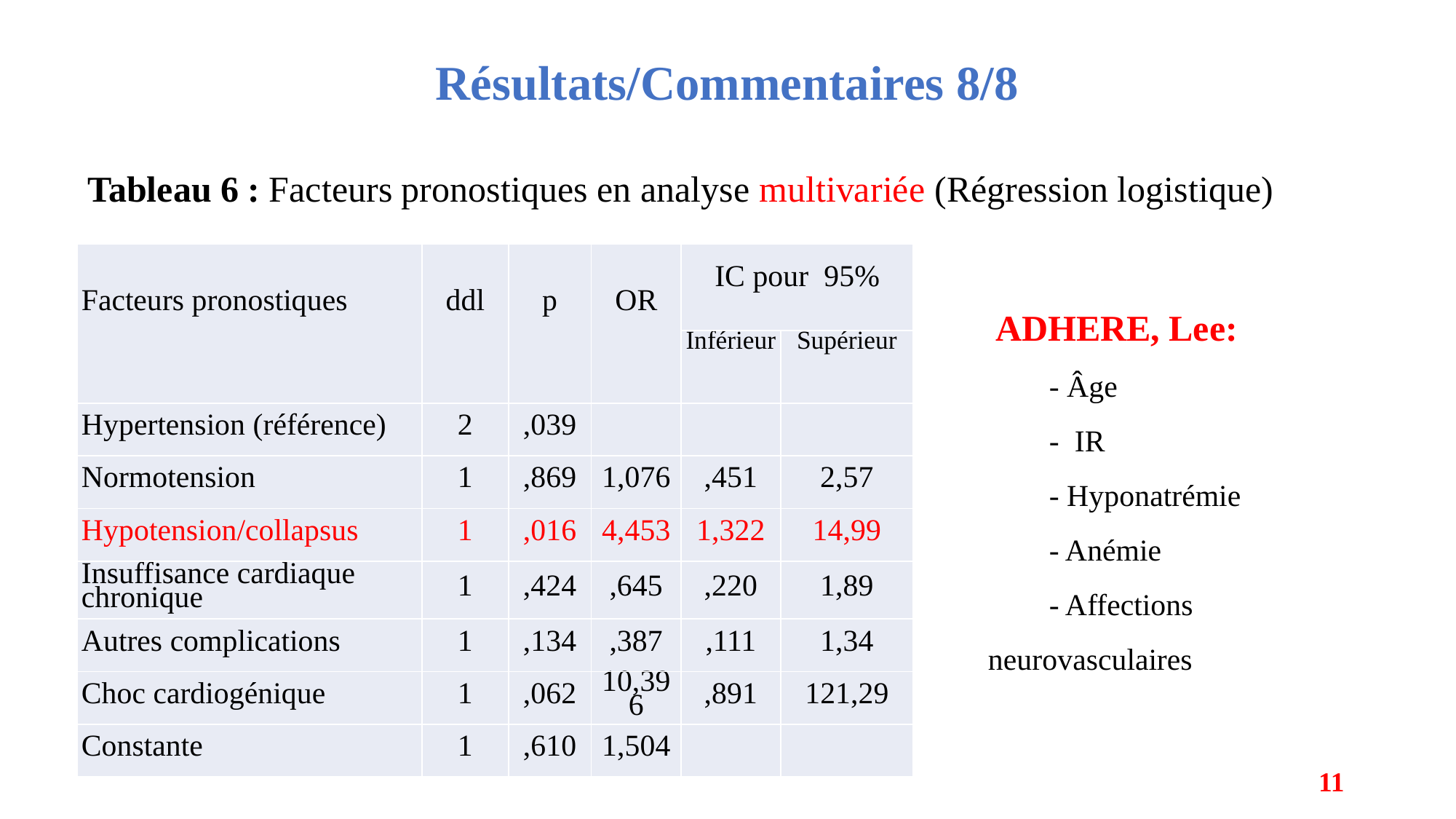

# Résultats/Commentaires 8/8
Tableau 6 : Facteurs pronostiques en analyse multivariée (Régression logistique)
| Facteurs pronostiques | ddl | p | OR | IC pour 95% |  |
| --- | --- | --- | --- | --- | --- |
|  |  |  |  | Inférieur | Supérieur |
| Hypertension (référence) | 2 | ,039 |  |  |  |
| Normotension | 1 | ,869 | 1,076 | ,451 | 2,57 |
| Hypotension/collapsus | 1 | ,016 | 4,453 | 1,322 | 14,99 |
| Insuffisance cardiaque chronique | 1 | ,424 | ,645 | ,220 | 1,89 |
| Autres complications | 1 | ,134 | ,387 | ,111 | 1,34 |
| Choc cardiogénique | 1 | ,062 | 10,396 | ,891 | 121,29 |
| Constante | 1 | ,610 | 1,504 |  |  |
 ADHERE, Lee:
        - Âge
        -  IR
        - Hyponatrémie
        - Anémie
        - Affections neurovasculaires
11